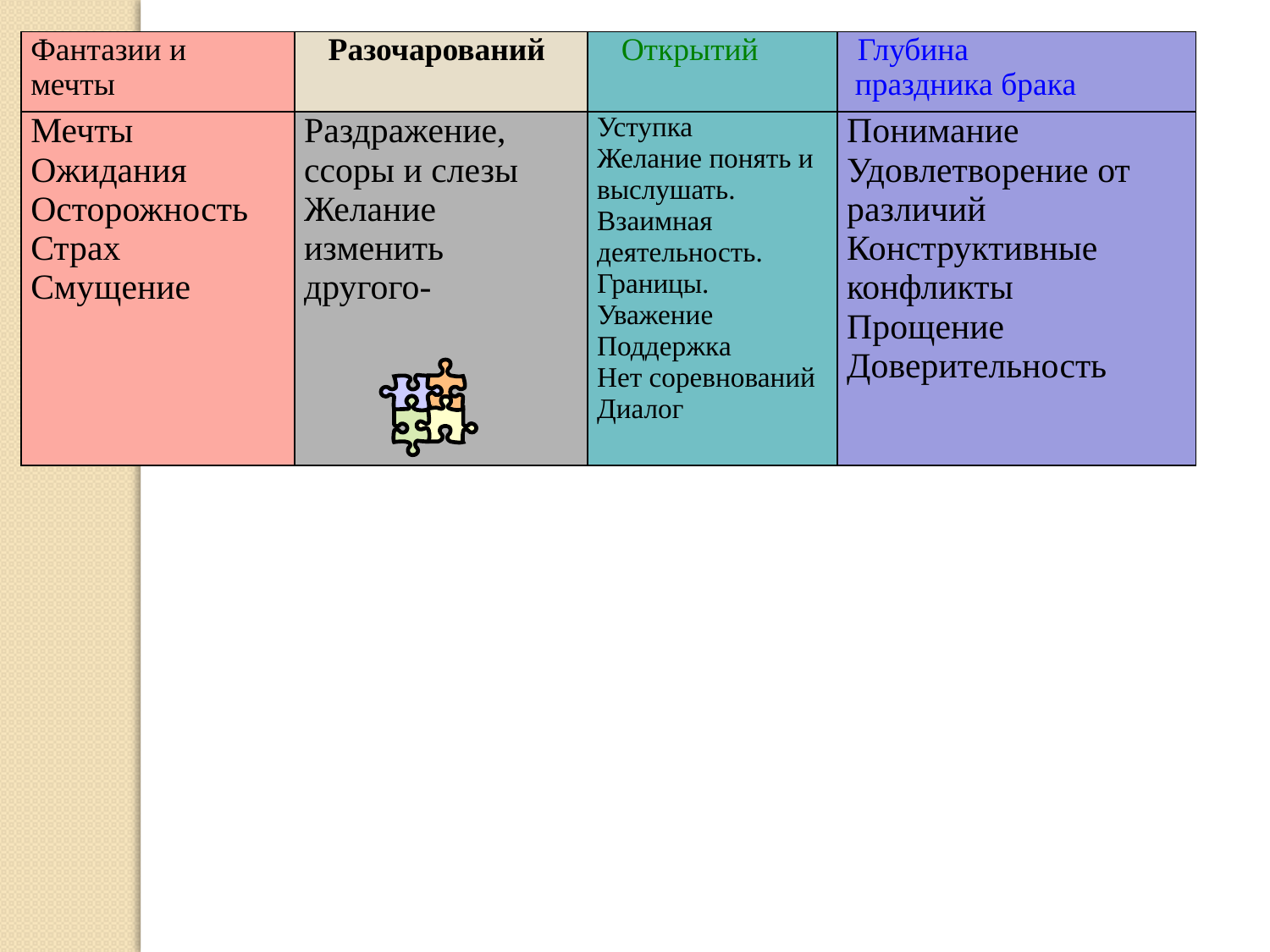

| Фантазии и мечты | Разочарований | Открытий | Глубина праздника брака |
| --- | --- | --- | --- |
| Мечты Ожидания Осторожность Страх Смущение | Раздражение, ссоры и слезы Желание изменить другого- | Уступка Желание понять и выслушать. Взаимная деятельность. Границы. Уважение Поддержка Нет соревнований Диалог | Понимание Удовлетворение от различий Конструктивные конфликты Прощение Доверительность |